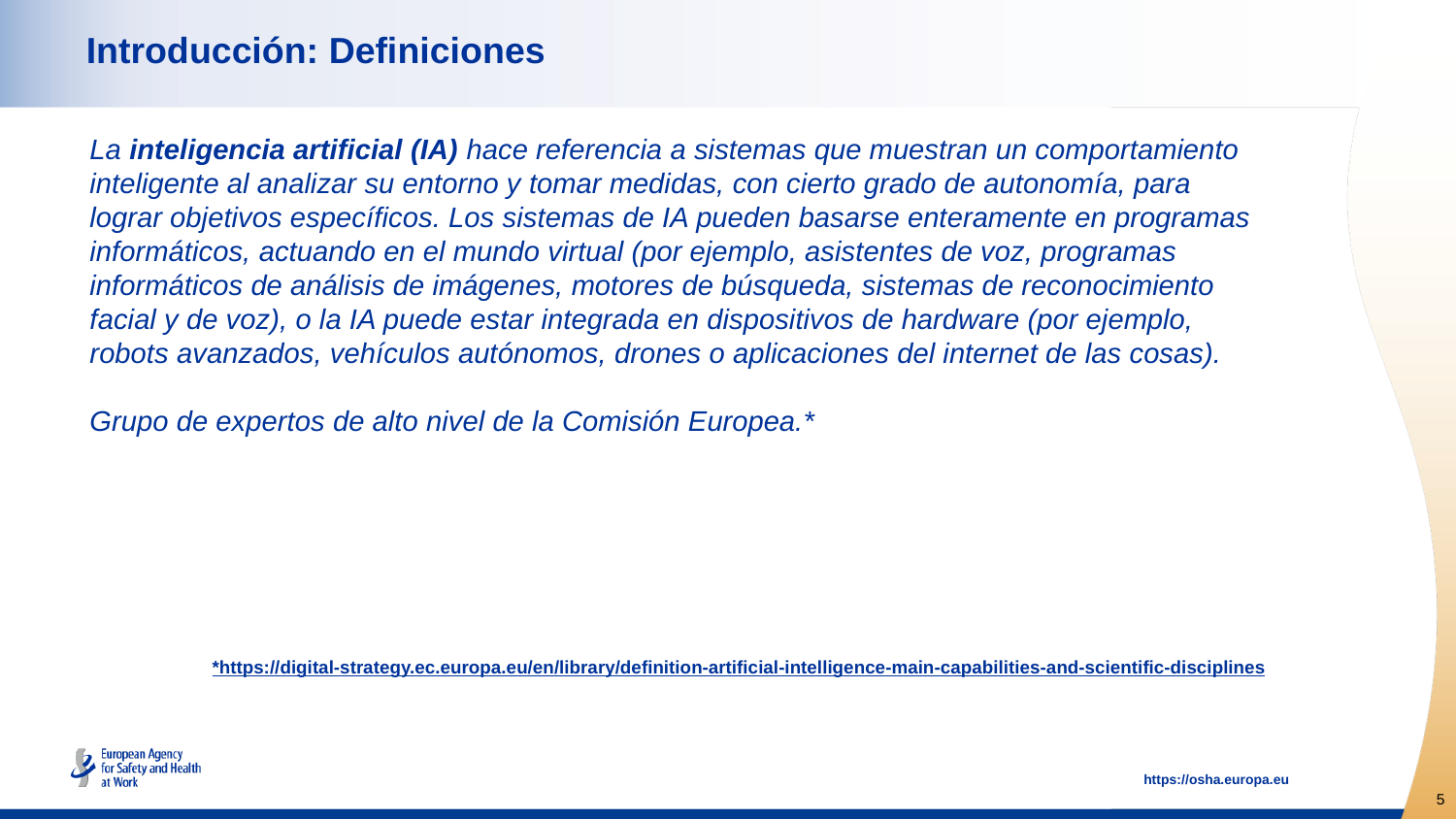

# Introducción: Definiciones
La inteligencia artificial (IA) hace referencia a sistemas que muestran un comportamiento inteligente al analizar su entorno y tomar medidas, con cierto grado de autonomía, para lograr objetivos específicos. Los sistemas de IA pueden basarse enteramente en programas informáticos, actuando en el mundo virtual (por ejemplo, asistentes de voz, programas informáticos de análisis de imágenes, motores de búsqueda, sistemas de reconocimiento facial y de voz), o la IA puede estar integrada en dispositivos de hardware (por ejemplo, robots avanzados, vehículos autónomos, drones o aplicaciones del internet de las cosas).
Grupo de expertos de alto nivel de la Comisión Europea.*

*https://digital-strategy.ec.europa.eu/en/library/definition-artificial-intelligence-main-capabilities-and-scientific-disciplines